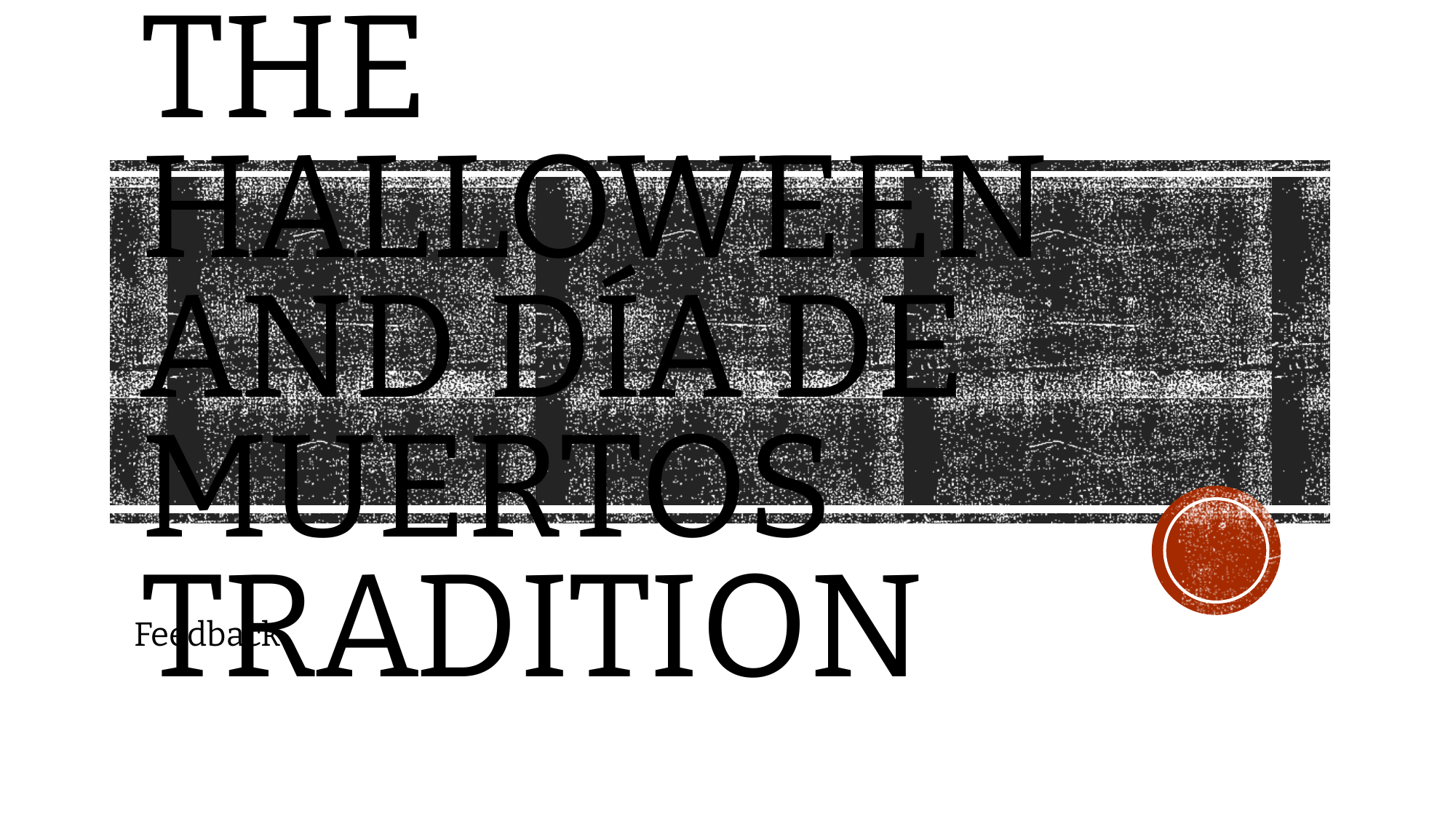

# The Halloween and Día de Muertos Tradition
Feedback